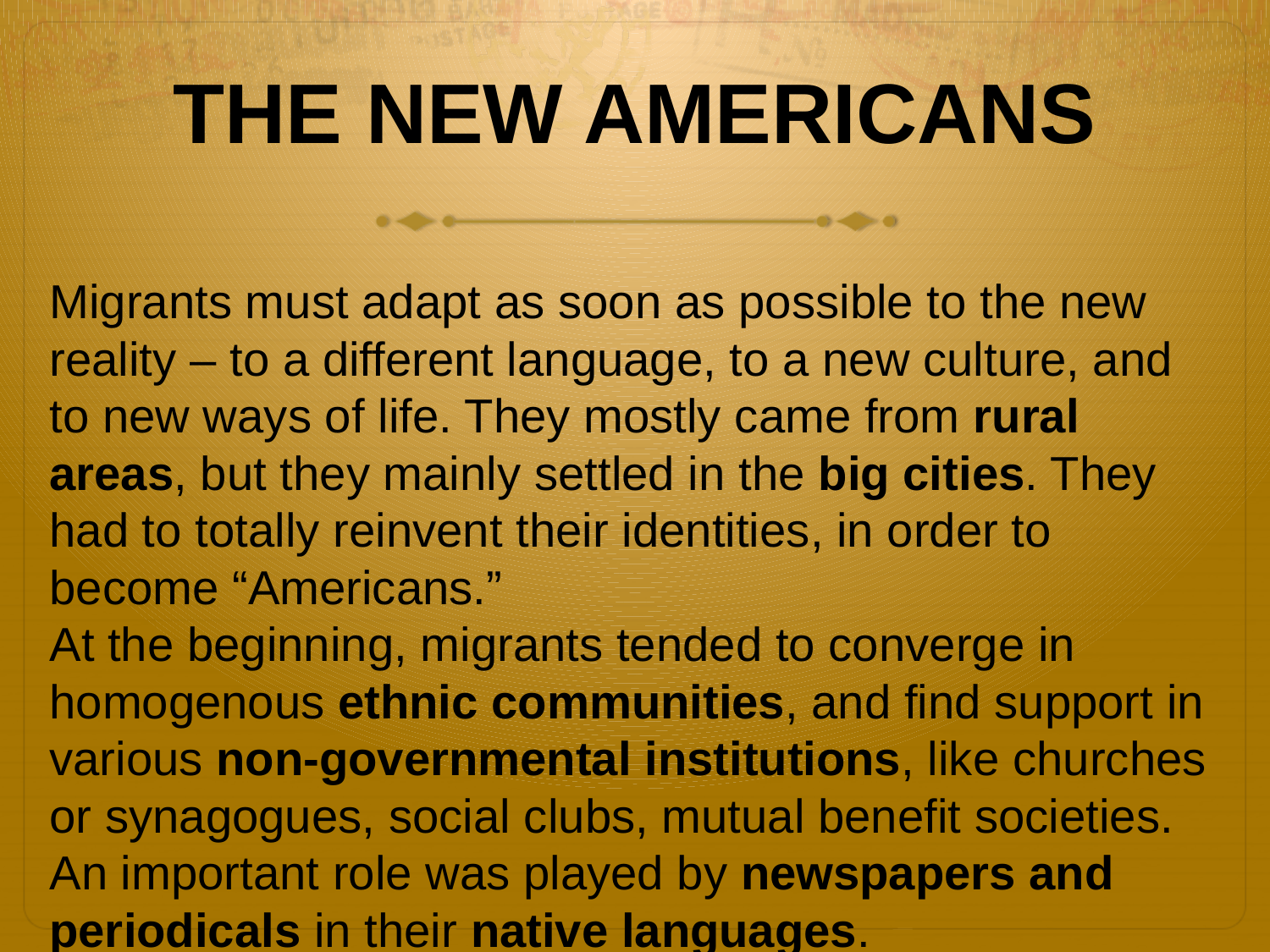

# THE NEW AMERICANS
Migrants must adapt as soon as possible to the new reality – to a different language, to a new culture, and to new ways of life. They mostly came from rural areas, but they mainly settled in the big cities. They had to totally reinvent their identities, in order to become “Americans.”
At the beginning, migrants tended to converge in homogenous ethnic communities, and find support in various non-governmental institutions, like churches or synagogues, social clubs, mutual benefit societies. An important role was played by newspapers and periodicals in their native languages.